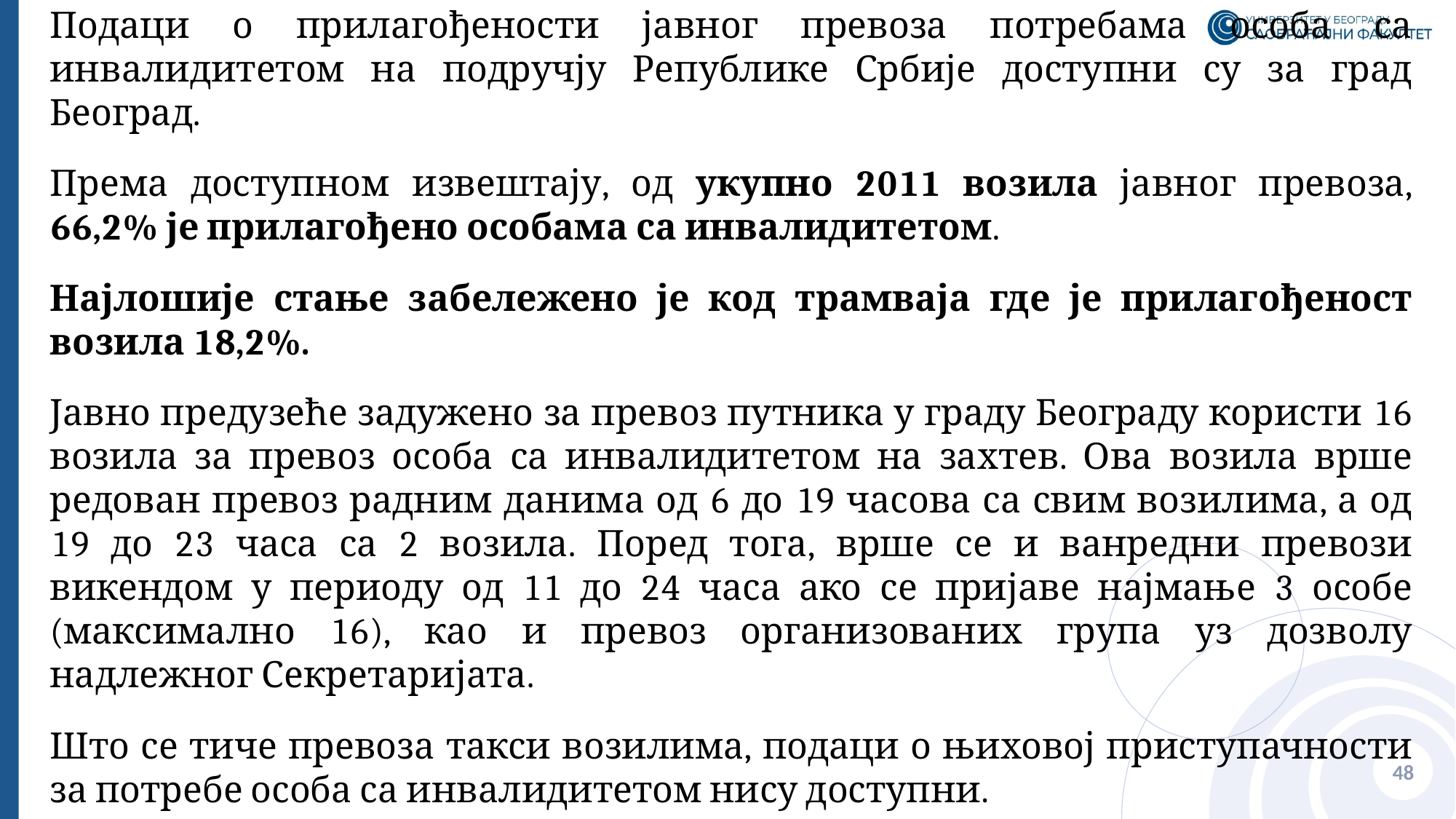

Подаци о прилагођености јавног превоза потребама особа са инвалидитетом на подручју Републике Србије доступни су за град Београд.
Према доступном извештају, од укупно 2011 возила јавног превоза, 66,2% је прилагођено особама са инвалидитетом.
Најлошије стање забележено је код трамваја где је прилагођеност возила 18,2%.
Јавно предузеће задужено за превоз путника у граду Београду користи 16 возила за превоз особа са инвалидитетом на захтев. Ова возила врше редован превоз радним данима од 6 до 19 часова са свим возилима, а од 19 до 23 часа са 2 возила. Поред тога, врше се и ванредни превози викендом у периоду од 11 до 24 часа ако се пријаве најмање 3 особе (максимално 16), као и превоз организованих група уз дозволу надлежног Секретаријата.
Што се тиче превоза такси возилима, подаци о њиховој приступачности за потребе особа са инвалидитетом нису доступни.
48